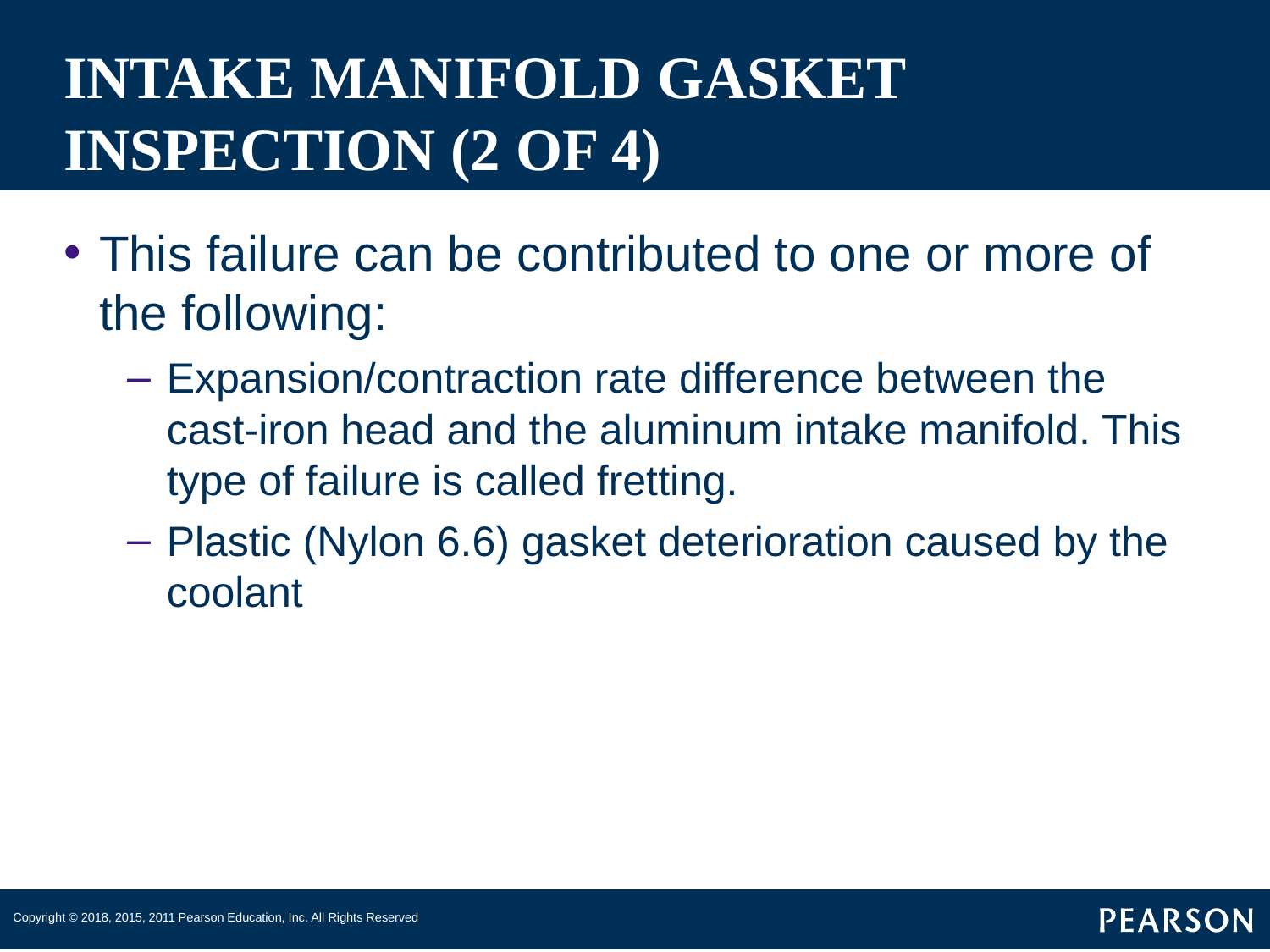

# INTAKE MANIFOLD GASKET INSPECTION (2 OF 4)
This failure can be contributed to one or more of the following:
Expansion/contraction rate difference between the cast-iron head and the aluminum intake manifold. This type of failure is called fretting.
Plastic (Nylon 6.6) gasket deterioration caused by the coolant